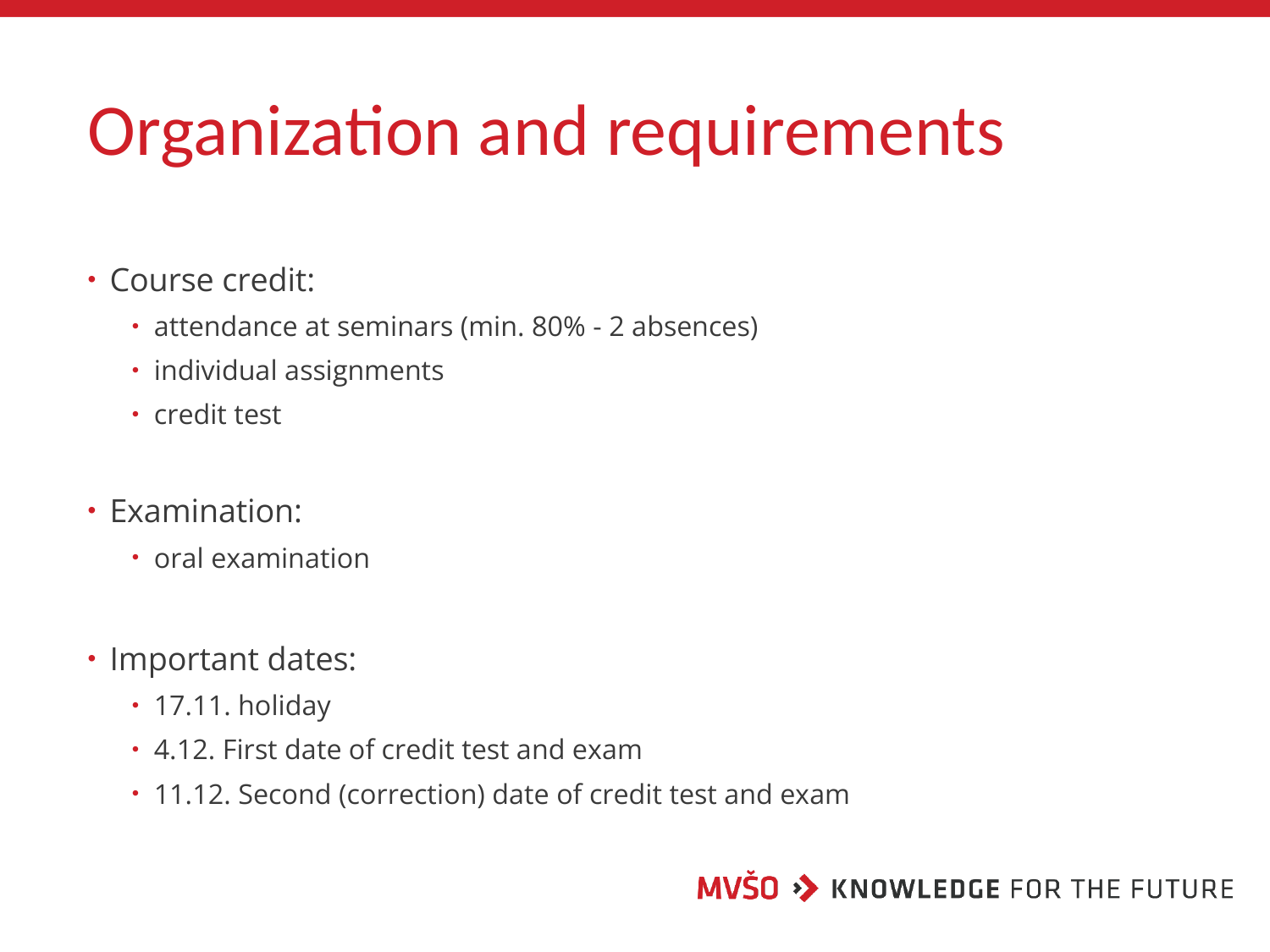

# Organization and requirements
Course credit:
attendance at seminars (min. 80% - 2 absences)
individual assignments
credit test

Examination:
oral examination

Important dates:
17.11. holiday
4.12. First date of credit test and exam
11.12. Second (correction) date of credit test and exam